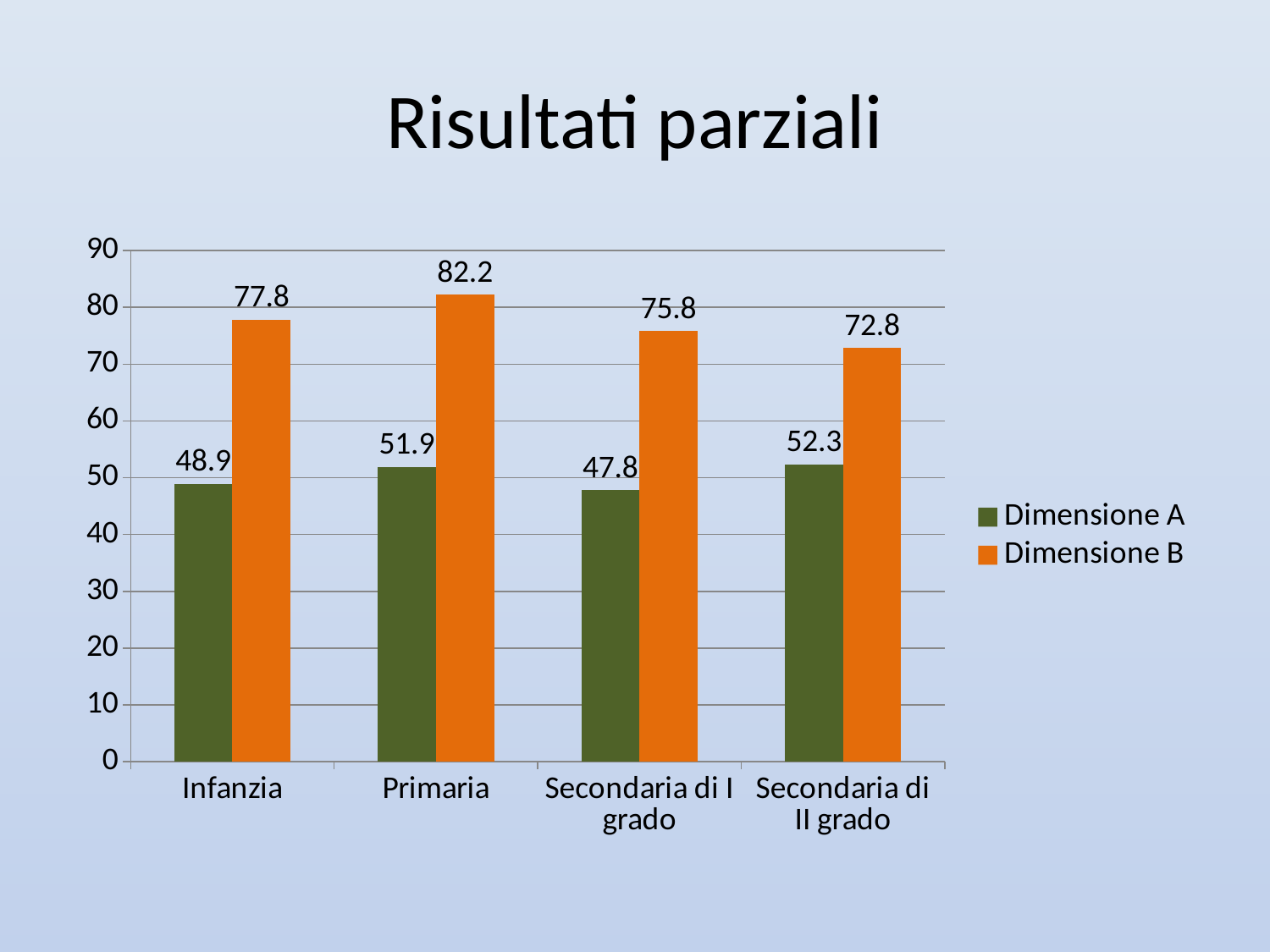

# Risultati parziali

### Chart

| Category | Dimensione A | Dimensione B |
|---|---|---|
| Infanzia | 48.9 | 77.8 |
| Primaria | 51.9 | 82.2 |
| Secondaria di I grado | 47.8 | 75.8 |
| Secondaria di II grado | 52.3 | 72.8 |